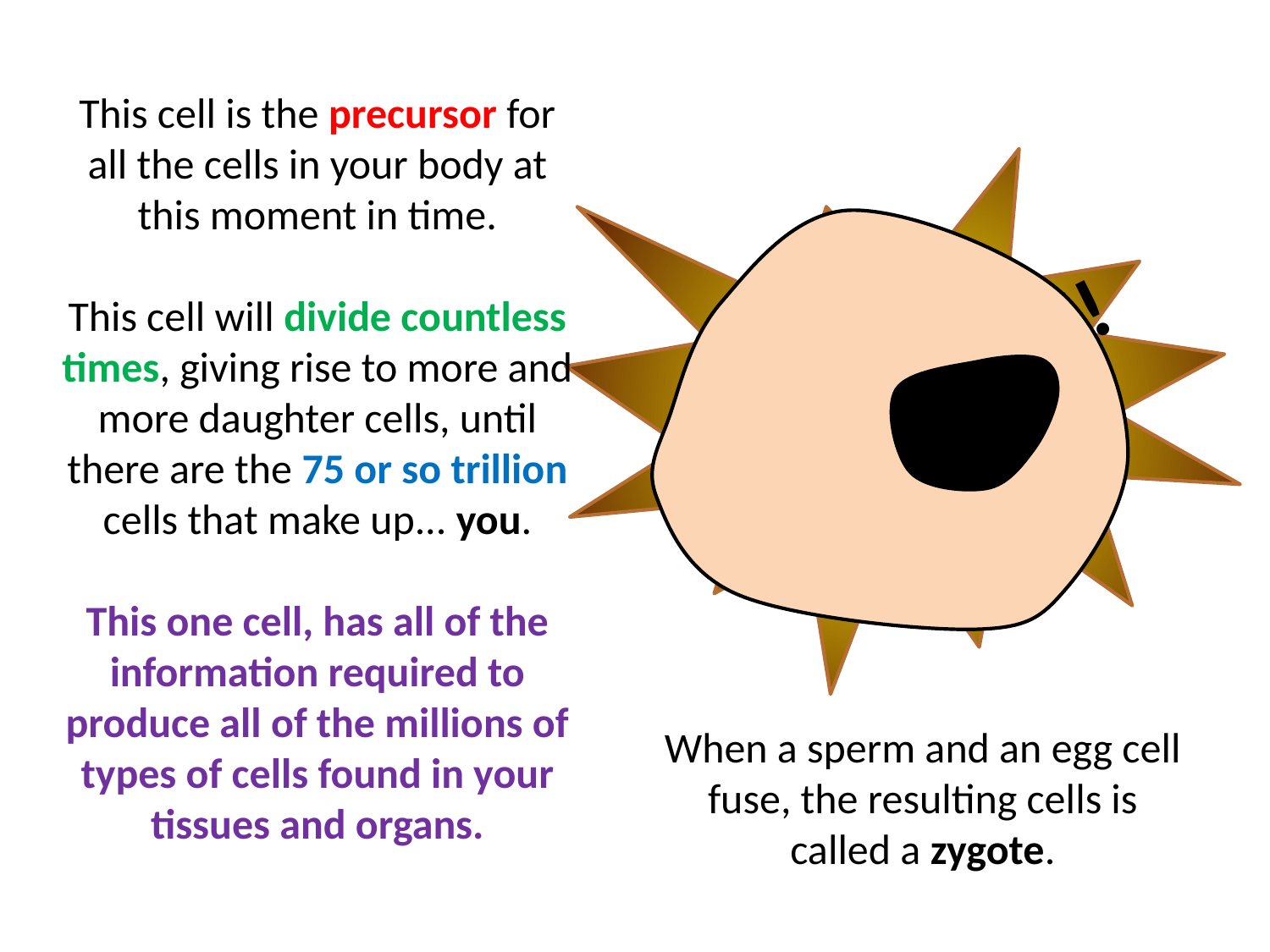

This cell is the precursor for all the cells in your body at this moment in time.

This cell will divide countless times, giving rise to more and more daughter cells, until there are the 75 or so trillion cells that make up... you.

This one cell, has all of the information required to produce all of the millions of types of cells found in your tissues and organs.

WHADOOSH!

When a sperm and an egg cell fuse, the resulting cells is called a zygote.